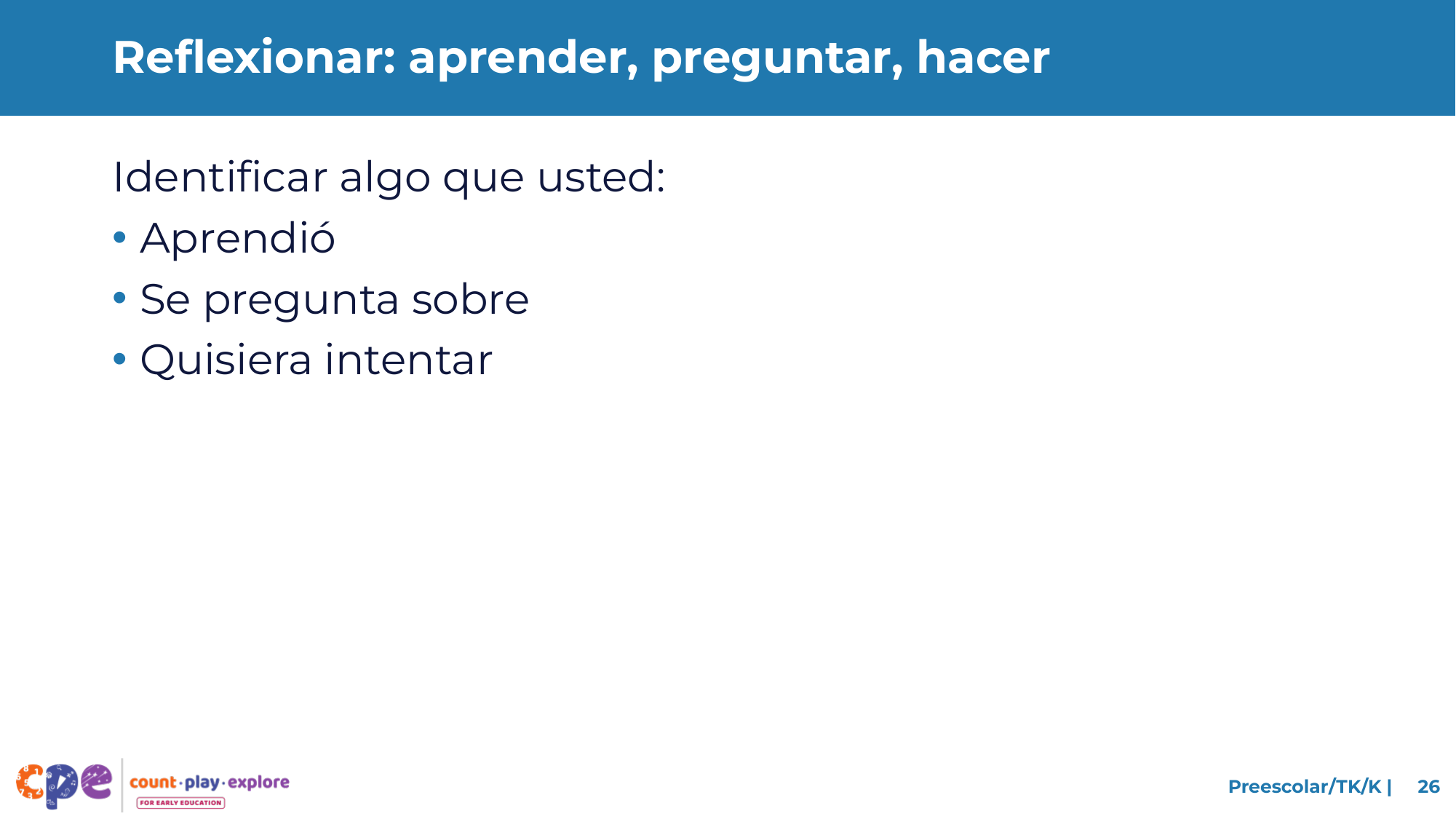

# Reflexionar: aprender, preguntar, hacer
Identificar algo que usted:
Aprendió
Se pregunta sobre
Quisiera intentar